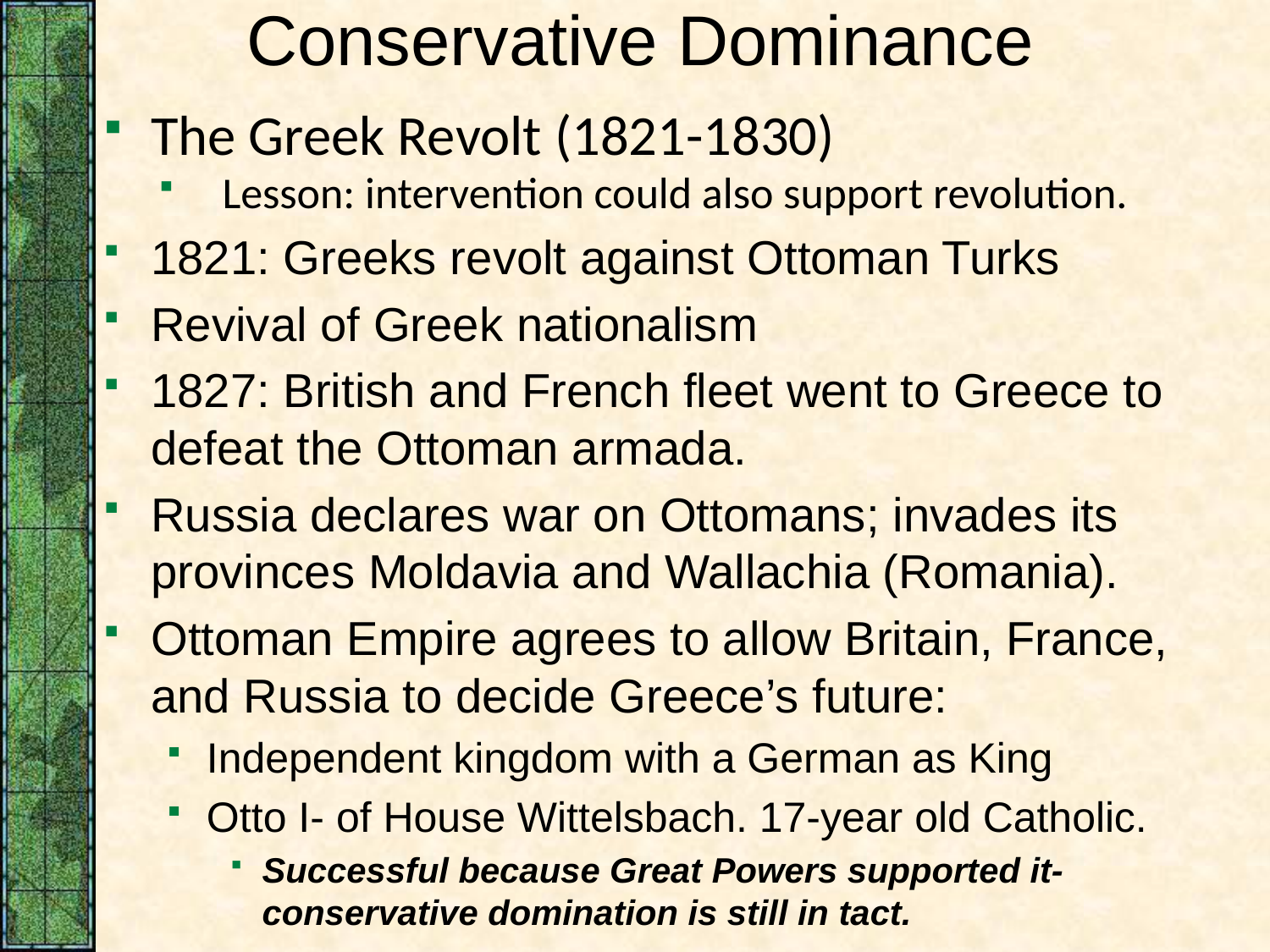

# Conservative Dominance
The Greek Revolt (1821-1830)
Lesson: intervention could also support revolution.
1821: Greeks revolt against Ottoman Turks
Revival of Greek nationalism
1827: British and French fleet went to Greece to defeat the Ottoman armada.
Russia declares war on Ottomans; invades its provinces Moldavia and Wallachia (Romania).
Ottoman Empire agrees to allow Britain, France, and Russia to decide Greece’s future:
Independent kingdom with a German as King
Otto I- of House Wittelsbach. 17-year old Catholic.
Successful because Great Powers supported it- conservative domination is still in tact.